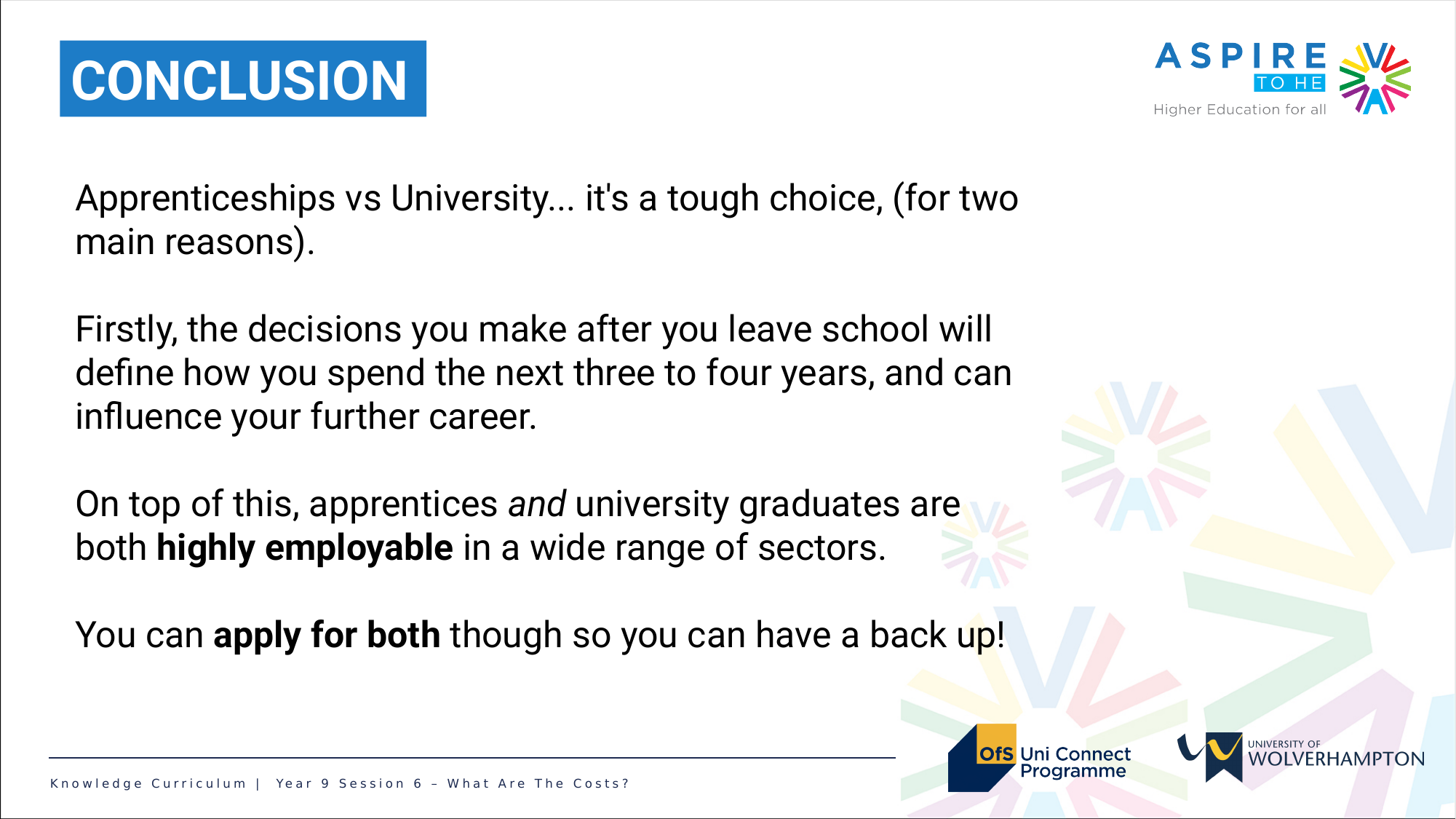

CONCLUSION
​Apprenticeships vs University... it's a tough choice, (for two main reasons).

Firstly, the decisions ​you make after you leave school will define how you spend the next three to four years, and can influence your further career.

On top of this, ​apprentices and university graduates are both highly employable in a wide range of sectors.

You can apply for both though so you can have a back up!